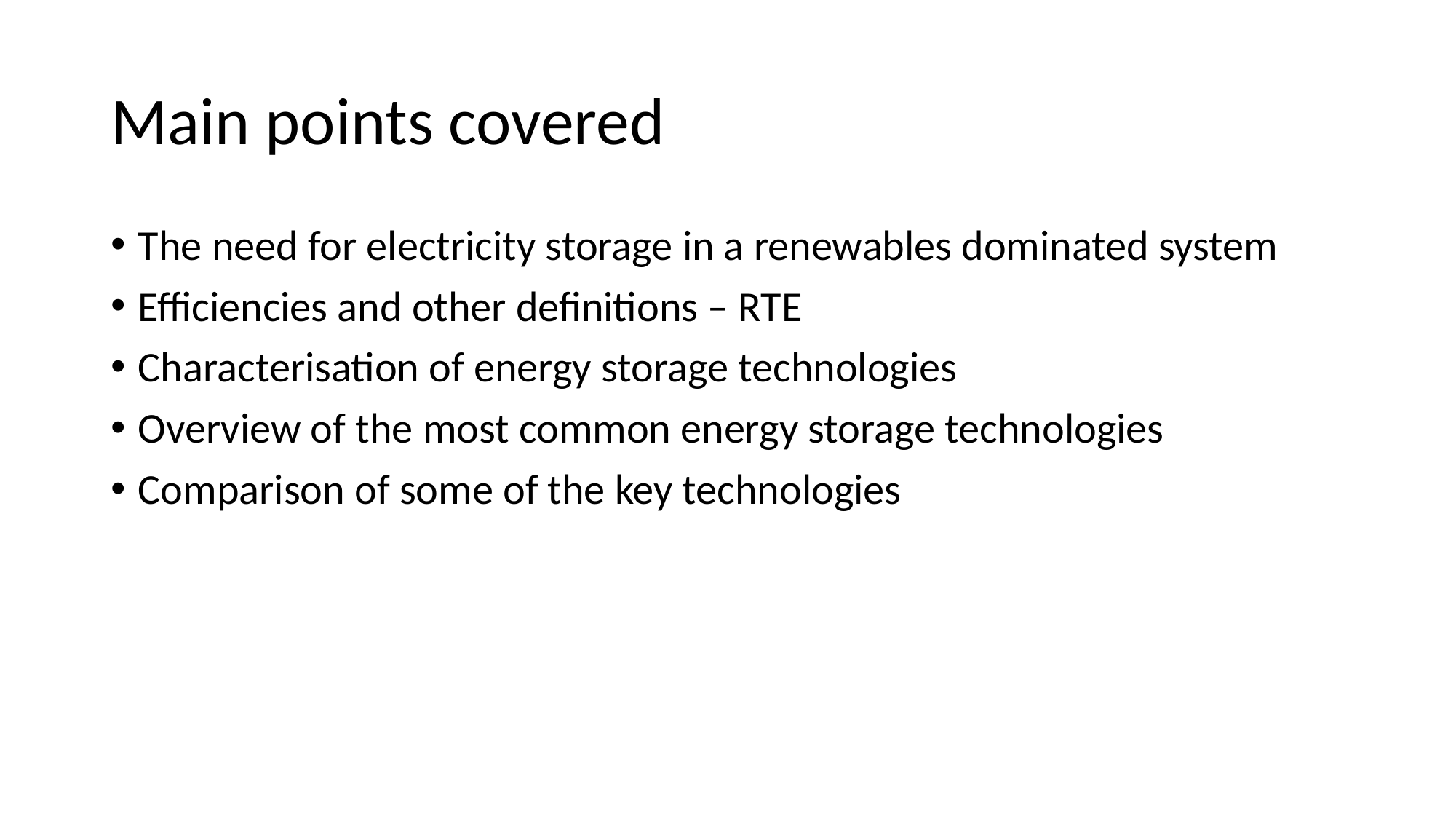

# Main points covered
The need for electricity storage in a renewables dominated system
Efficiencies and other definitions – RTE
Characterisation of energy storage technologies
Overview of the most common energy storage technologies
Comparison of some of the key technologies